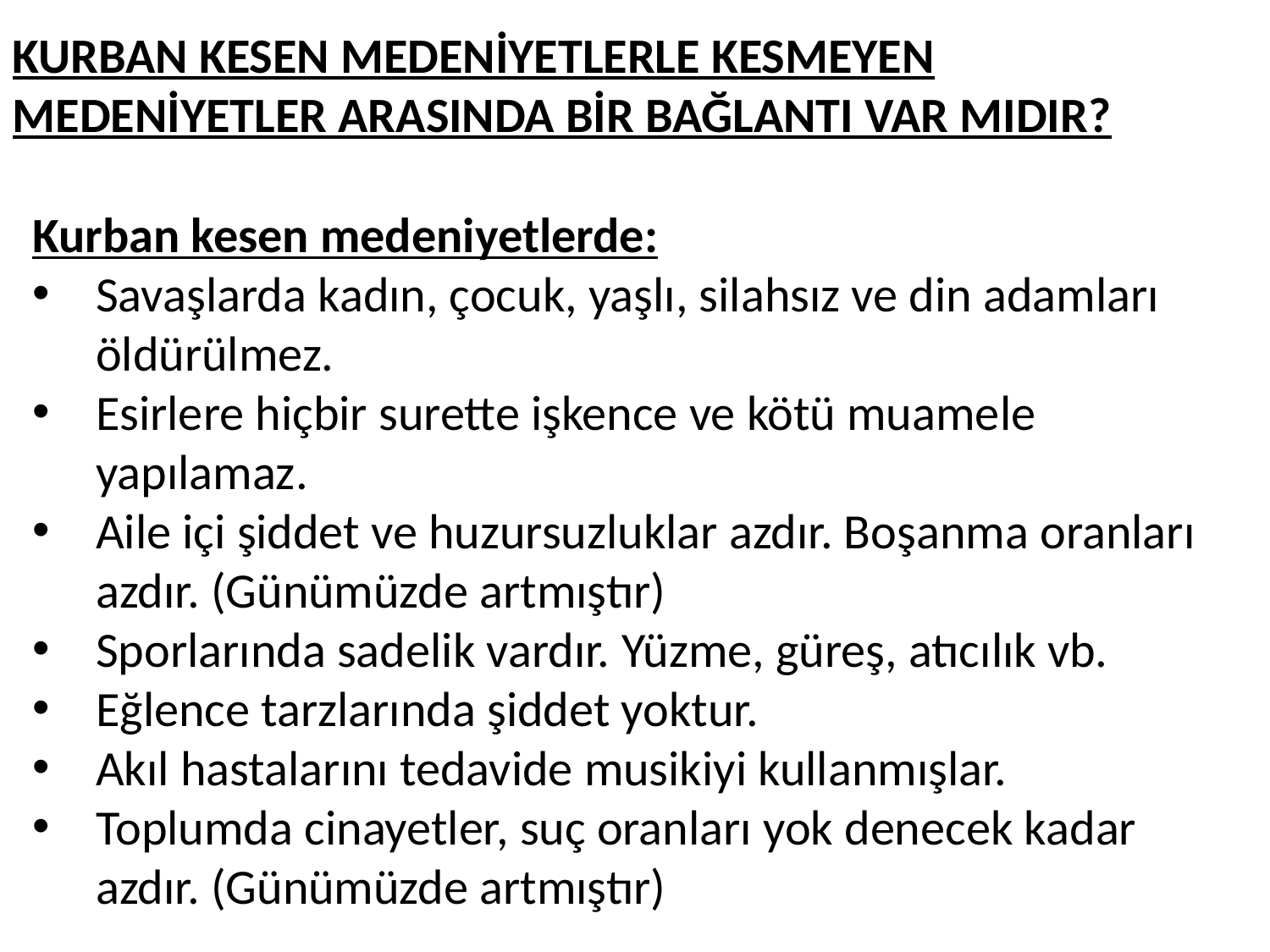

KURBAN KESEN MEDENİYETLERLE KESMEYEN MEDENİYETLER ARASINDA BİR BAĞLANTI VAR MIDIR?
Kurban kesen medeniyetlerde:
Savaşlarda kadın, çocuk, yaşlı, silahsız ve din adamları öldürülmez.
Esirlere hiçbir surette işkence ve kötü muamele yapılamaz.
Aile içi şiddet ve huzursuzluklar azdır. Boşanma oranları azdır. (Günümüzde artmıştır)
Sporlarında sadelik vardır. Yüzme, güreş, atıcılık vb.
Eğlence tarzlarında şiddet yoktur.
Akıl hastalarını tedavide musikiyi kullanmışlar.
Toplumda cinayetler, suç oranları yok denecek kadar azdır. (Günümüzde artmıştır)